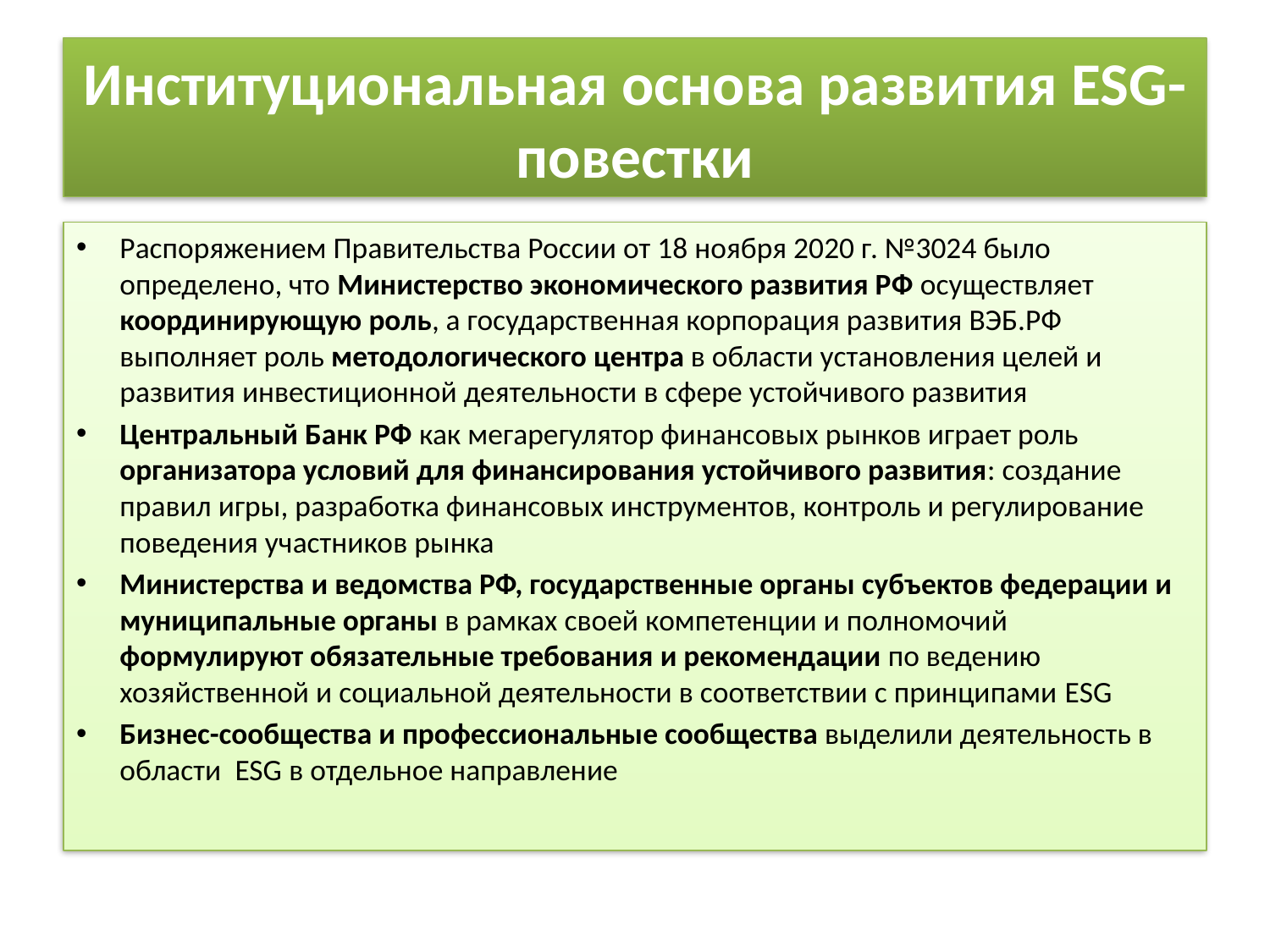

# Институциональная основа развития ESG-повестки
Распоряжением Правительства России от 18 ноября 2020 г. №3024 было определено, что Министерство экономического развития РФ осуществляет координирующую роль, а государственная корпорация развития ВЭБ.РФ выполняет роль методологического центра в области установления целей и развития инвестиционной деятельности в сфере устойчивого развития
Центральный Банк РФ как мегарегулятор финансовых рынков играет роль организатора условий для финансирования устойчивого развития: создание правил игры, разработка финансовых инструментов, контроль и регулирование поведения участников рынка
Министерства и ведомства РФ, государственные органы субъектов федерации и муниципальные органы в рамках своей компетенции и полномочий формулируют обязательные требования и рекомендации по ведению хозяйственной и социальной деятельности в соответствии с принципами ESG
Бизнес-сообщества и профессиональные сообщества выделили деятельность в области  ESG в отдельное направление